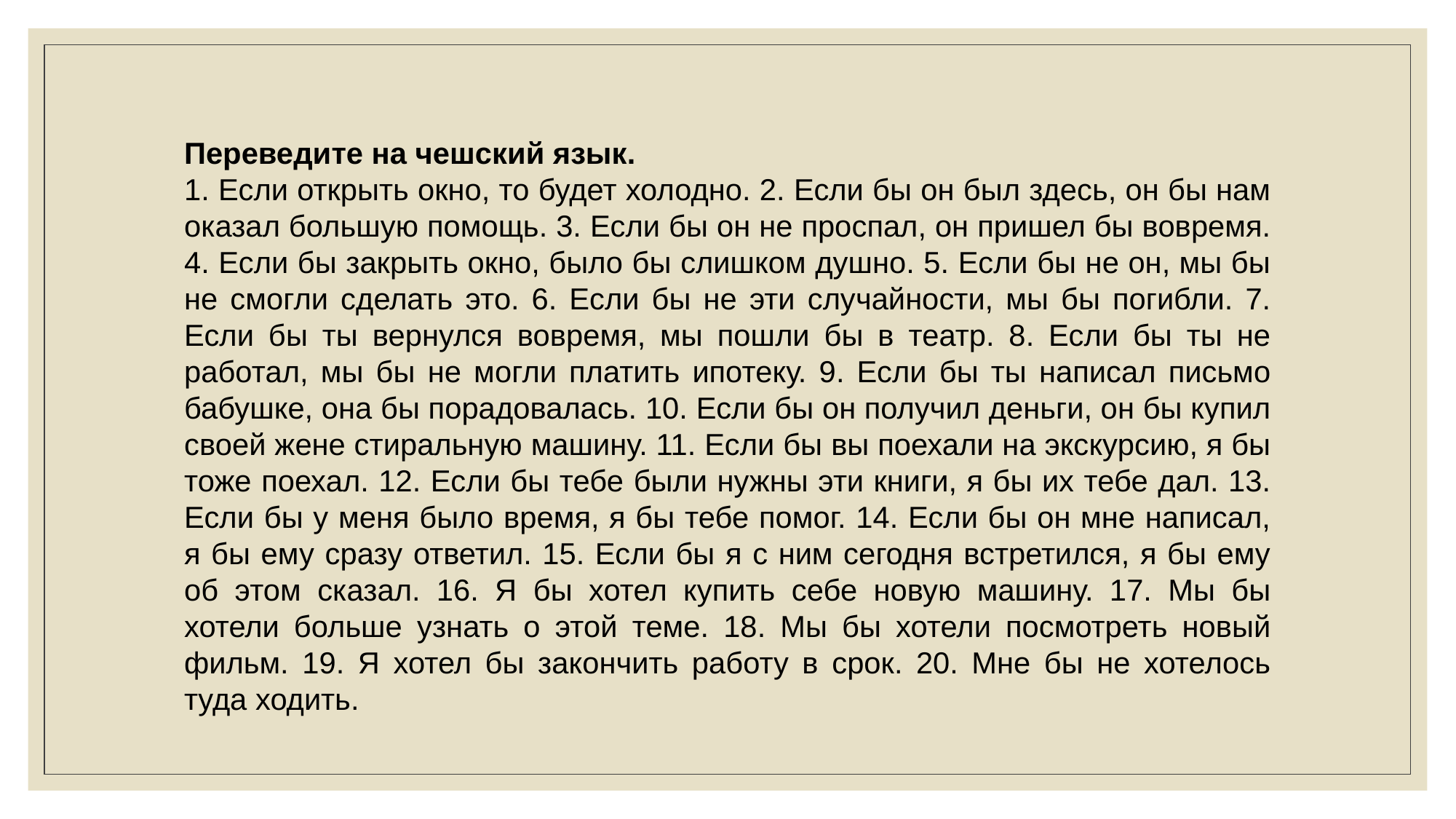

Переведите на чешский язык.
1. Если открыть окно, то будет холодно. 2. Если бы он был здесь, он бы нам оказал большую помощь. 3. Если бы он не проспал, он пришел бы вовремя. 4. Если бы закрыть окно, было бы слишком душно. 5. Если бы не он, мы бы не смогли сделать это. 6. Если бы не эти случайности, мы бы погибли. 7. Если бы ты вернулся вовремя, мы пошли бы в театр. 8. Если бы ты не работал, мы бы не могли платить ипотеку. 9. Если бы ты написал письмо бабушке, она бы порадовалась. 10. Если бы он получил деньги, он бы купил своей жене стиральную машину. 11. Если бы вы поехали на экскурсию, я бы тоже поехал. 12. Если бы тебе были нужны эти книги, я бы их тебе дал. 13. Если бы у меня было время, я бы тебе помог. 14. Если бы он мне написал, я бы ему сразу ответил. 15. Если бы я с ним сегодня встретился, я бы ему об этом сказал. 16. Я бы хотел купить себе новую машину. 17. Мы бы хотели больше узнать о этой теме. 18. Мы бы хотели посмотреть новый фильм. 19. Я хотел бы закончить работу в срок. 20. Мне бы не хотелось туда ходить.